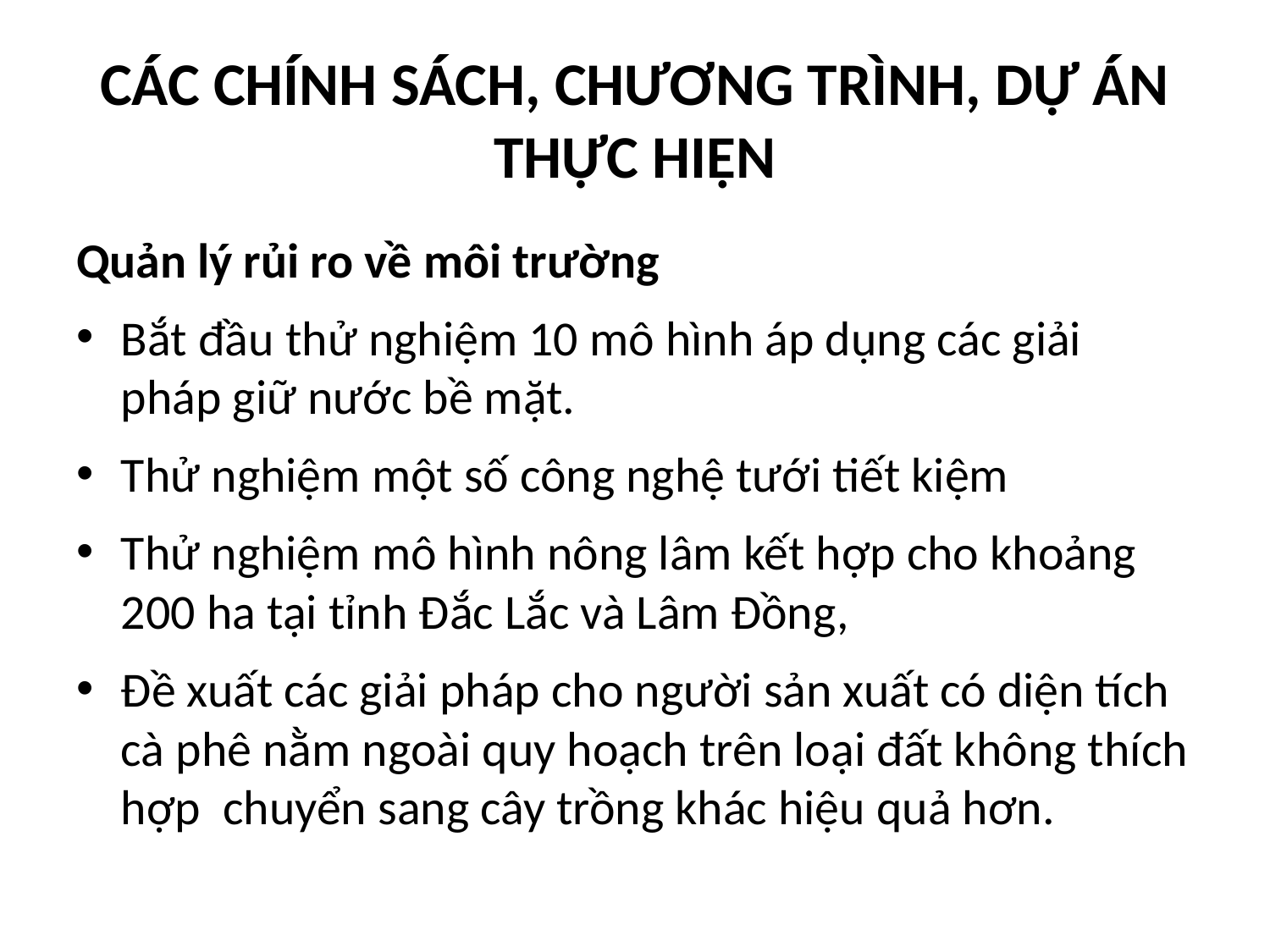

# CÁC CHÍNH SÁCH, CHƯƠNG TRÌNH, DỰ ÁN THỰC HIỆN
Quản lý rủi ro về môi trường
Bắt đầu thử nghiệm 10 mô hình áp dụng các giải pháp giữ nước bề mặt.
Thử nghiệm một số công nghệ tưới tiết kiệm
Thử nghiệm mô hình nông lâm kết hợp cho khoảng 200 ha tại tỉnh Đắc Lắc và Lâm Đồng,
Đề xuất các giải pháp cho người sản xuất có diện tích cà phê nằm ngoài quy hoạch trên loại đất không thích hợp  chuyển sang cây trồng khác hiệu quả hơn.